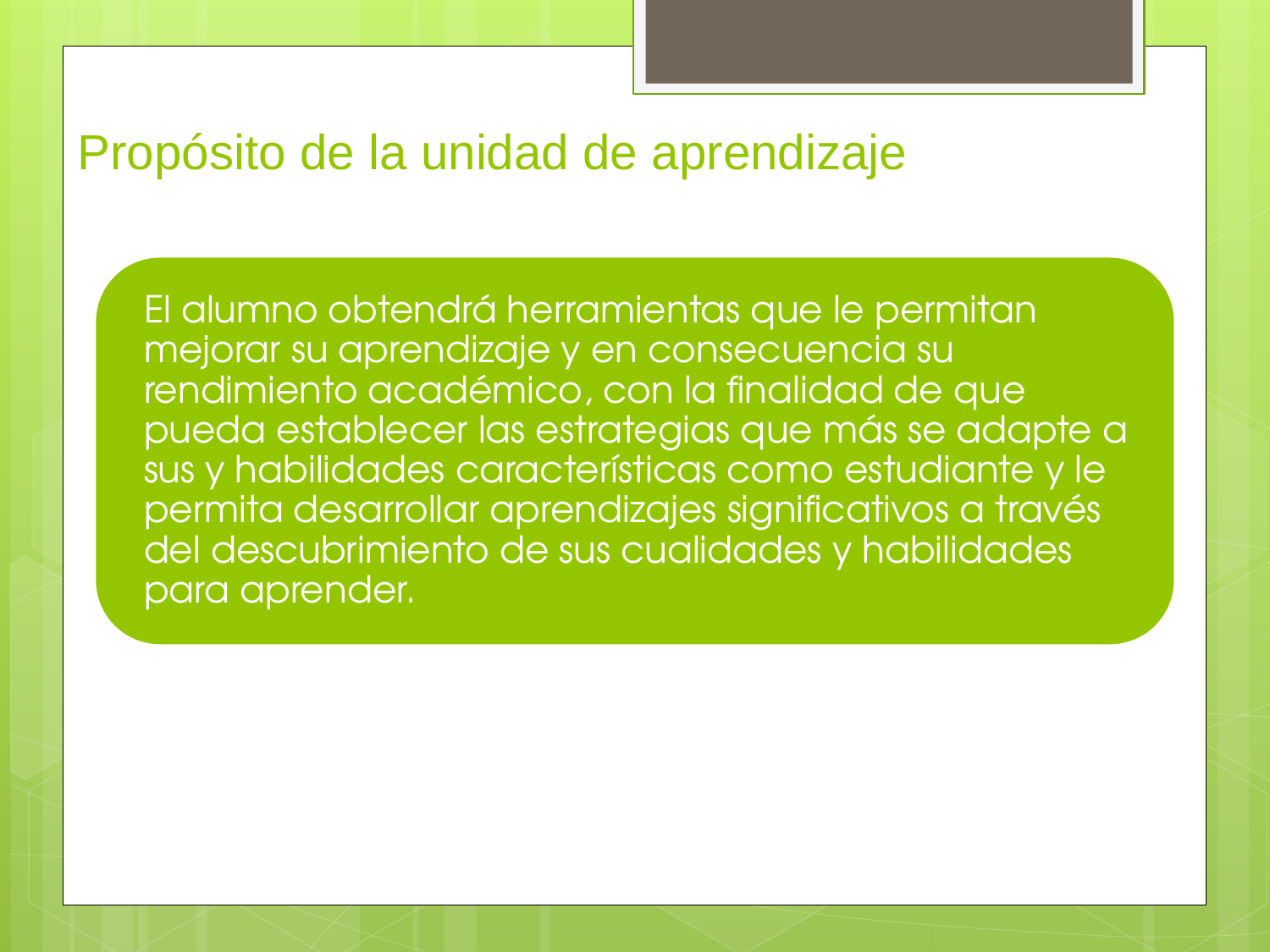

# Propósito de la unidad de aprendizaje
El alumno obtendrá herramientas que le permitan mejorar su aprendizaje y en consecuencia su rendimiento académico, con la finalidad de que pueda establecer las estrategias que más se adapte a sus y habilidades características como estudiante y le permita desarrollar aprendizajes significativos a través del descubrimiento de sus cualidades y habilidades para aprender.